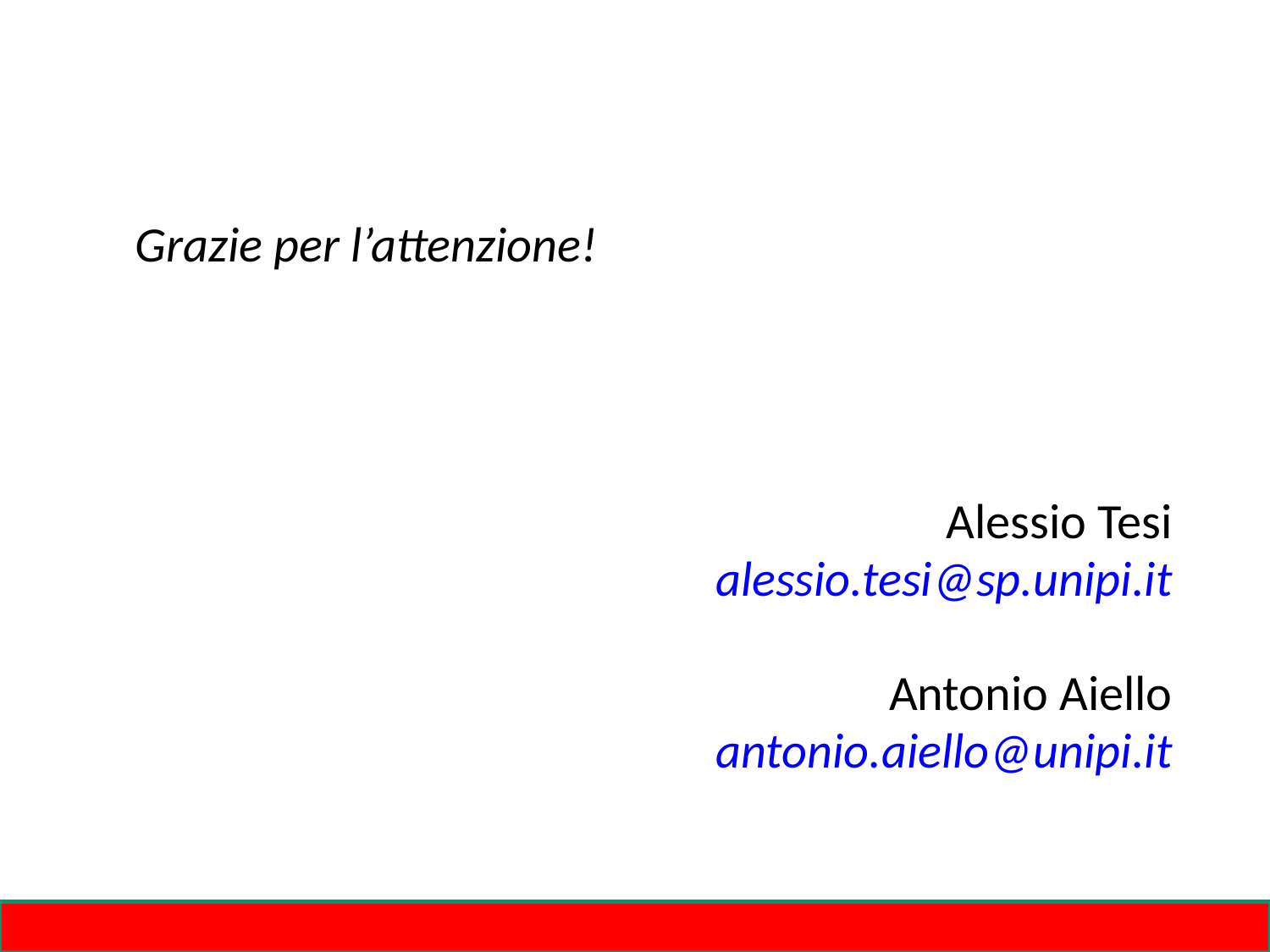

Grazie per l’attenzione!

Alessio Tesi
alessio.tesi@sp.unipi.it

Antonio Aiello
antonio.aiello@unipi.it